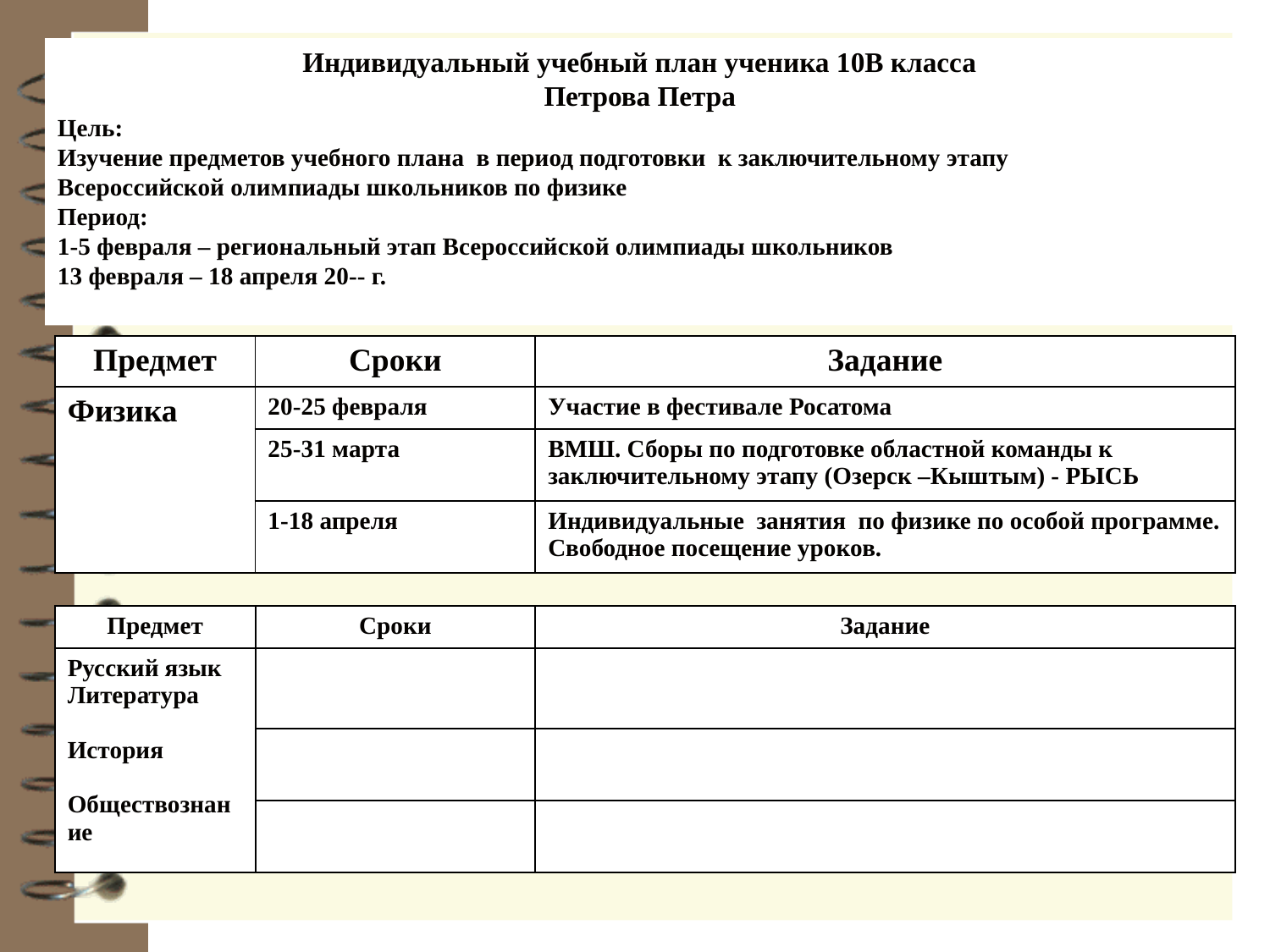

Индивидуальный учебный план ученика 10В класса
Петрова Петра
Цель:
Изучение предметов учебного плана  в период подготовки  к заключительному этапу
Всероссийской олимпиады школьников по физике
Период:
1-5 февраля – региональный этап Всероссийской олимпиады школьников
13 февраля – 18 апреля 20-- г.

| Предмет | Сроки | Задание |
| --- | --- | --- |
| Физика | 20-25 февраля | Участие в фестивале Росатома |
|  | 25-31 марта | ВМШ. Сборы по подготовке областной команды к заключительному этапу (Озерск –Кыштым) - РЫСЬ |
|  | 1-18 апреля | Индивидуальные занятия по физике по особой программе. Свободное посещение уроков. |

| Предмет | Сроки | Задание |
| --- | --- | --- |
| Русский язык Литература История Обществознание |  |  |
|  |  |  |
|  |  |  |